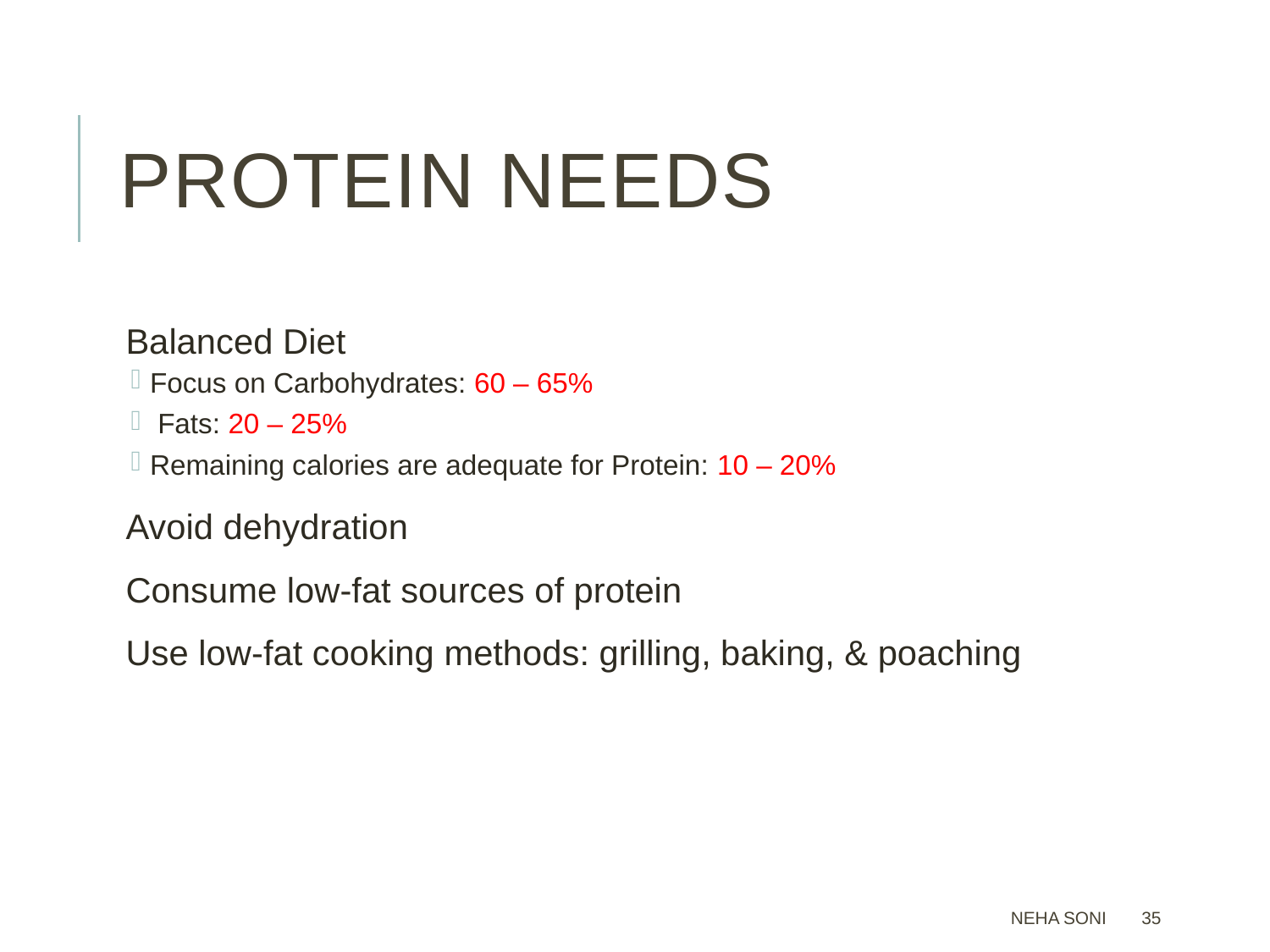

# Protein Needs
Balanced Diet
Focus on Carbohydrates: 60 – 65%
 Fats: 20 – 25%
Remaining calories are adequate for Protein: 10 – 20%
Avoid dehydration
Consume low-fat sources of protein
Use low-fat cooking methods: grilling, baking, & poaching
Neha Soni
35